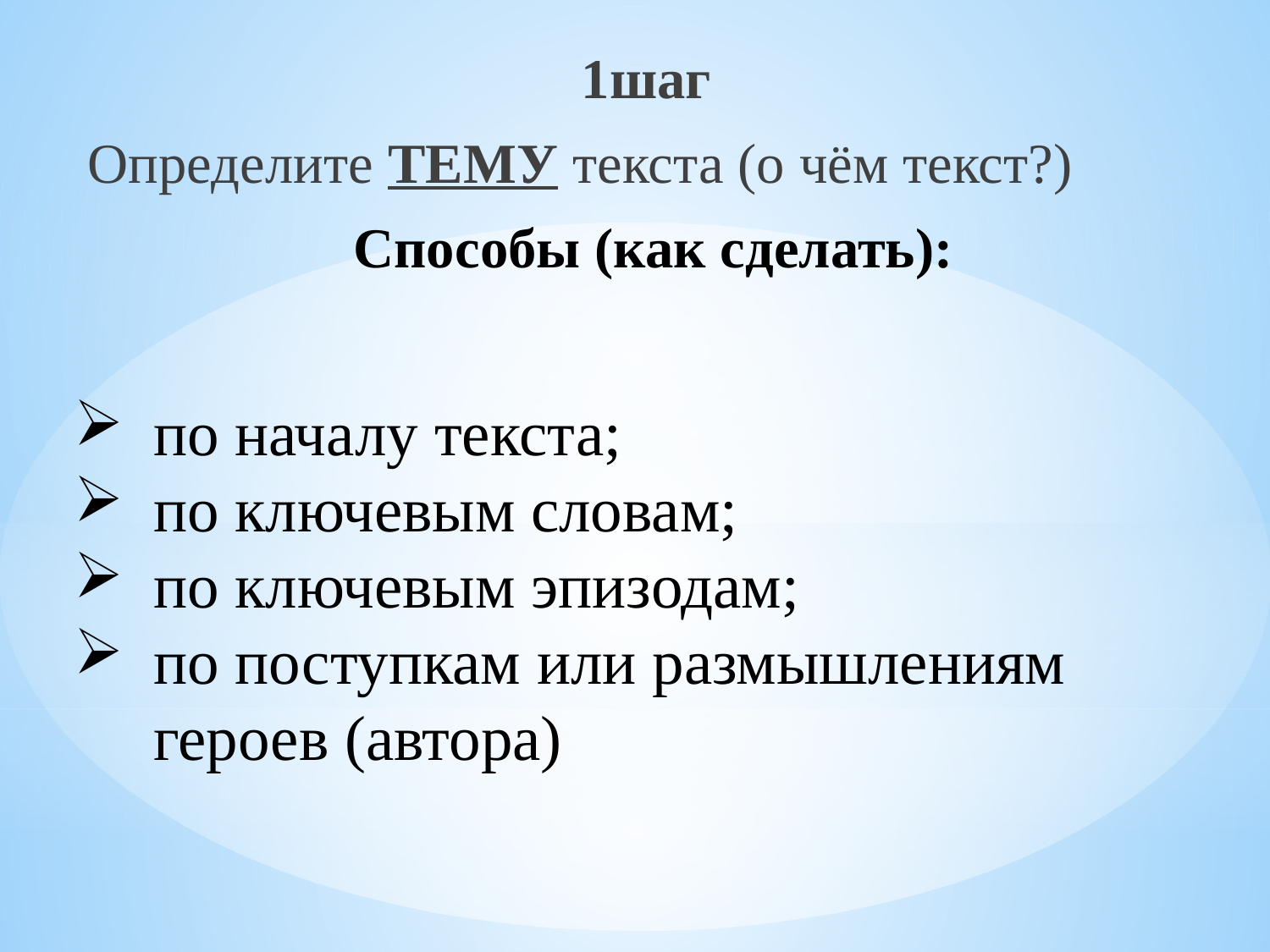

1шаг
Определите ТЕМУ текста (о чём текст?)
 Способы (как сделать):

по началу текста;
по ключевым словам;
по ключевым эпизодам;
по поступкам или размышлениям героев (автора)